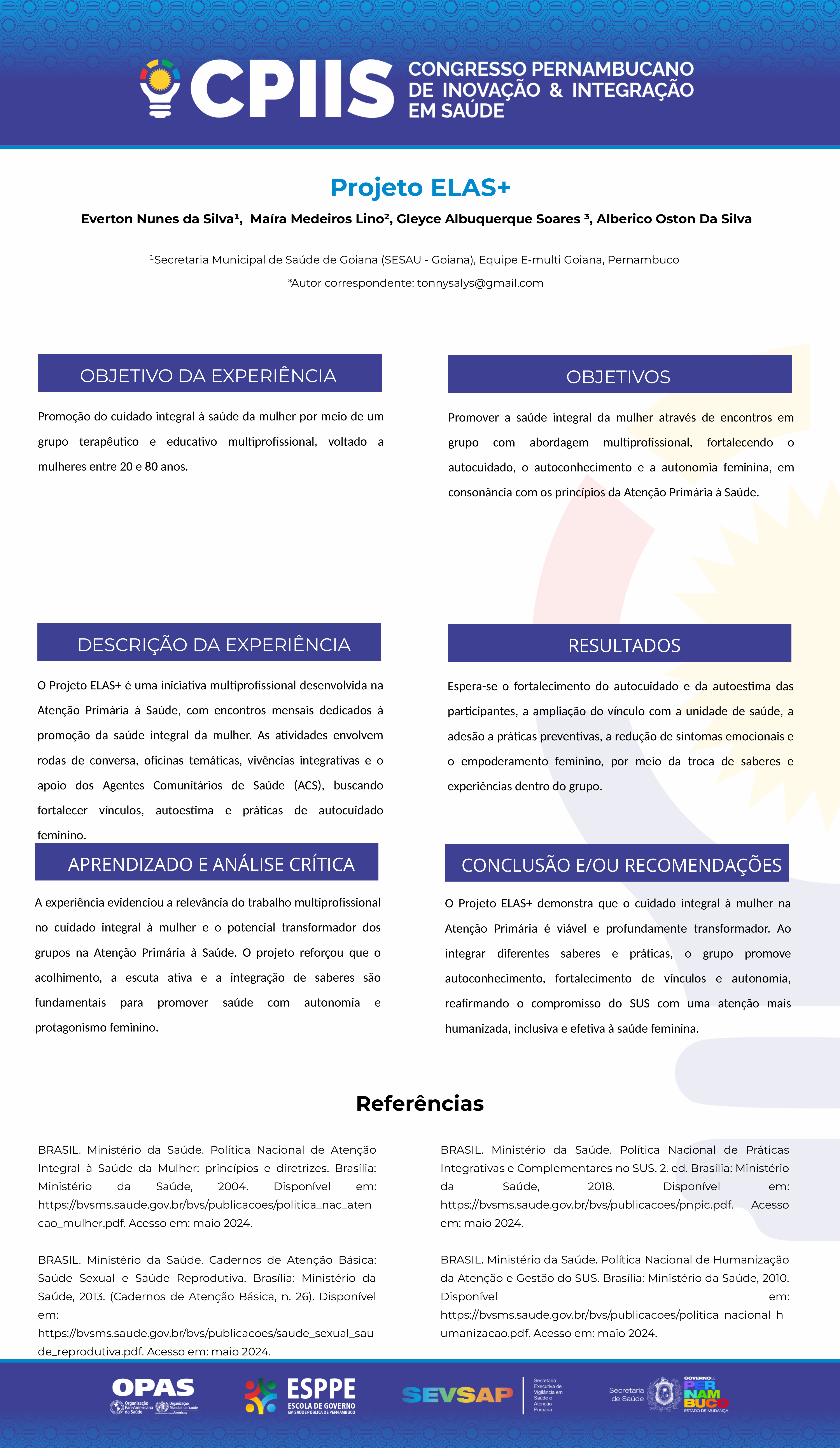

Projeto ELAS+
 Everton Nunes da Silva¹,  Maíra Medeiros Lino², Gleyce Albuquerque Soares ³, Alberico Oston Da Silva
¹Secretaria Municipal de Saúde de Goiana (SESAU - Goiana), Equipe E-multi Goiana, Pernambuco
*Autor correspondente: tonnysalys@gmail.com

OBJETIVO DA EXPERIÊNCIA
OBJETIVOS
Promoção do cuidado integral à saúde da mulher por meio de um grupo terapêutico e educativo multiprofissional, voltado a mulheres entre 20 e 80 anos.

Promover a saúde integral da mulher através de encontros em grupo com abordagem multiprofissional, fortalecendo o autocuidado, o autoconhecimento e a autonomia feminina, em consonância com os princípios da Atenção Primária à Saúde.

DESCRIÇÃO DA EXPERIÊNCIA
RESULTADOS
O Projeto ELAS+ é uma iniciativa multiprofissional desenvolvida na Atenção Primária à Saúde, com encontros mensais dedicados à promoção da saúde integral da mulher. As atividades envolvem rodas de conversa, oficinas temáticas, vivências integrativas e o apoio dos Agentes Comunitários de Saúde (ACS), buscando fortalecer vínculos, autoestima e práticas de autocuidado feminino.
Espera-se o fortalecimento do autocuidado e da autoestima das participantes, a ampliação do vínculo com a unidade de saúde, a adesão a práticas preventivas, a redução de sintomas emocionais e o empoderamento feminino, por meio da troca de saberes e experiências dentro do grupo.

APRENDIZADO E ANÁLISE CRÍTICA
CONCLUSÃO E/OU RECOMENDAÇÕES
A experiência evidenciou a relevância do trabalho multiprofissional no cuidado integral à mulher e o potencial transformador dos grupos na Atenção Primária à Saúde. O projeto reforçou que o acolhimento, a escuta ativa e a integração de saberes são fundamentais para promover saúde com autonomia e protagonismo feminino.
O Projeto ELAS+ demonstra que o cuidado integral à mulher na Atenção Primária é viável e profundamente transformador. Ao integrar diferentes saberes e práticas, o grupo promove autoconhecimento, fortalecimento de vínculos e autonomia, reafirmando o compromisso do SUS com uma atenção mais humanizada, inclusiva e efetiva à saúde feminina.
Referências
BRASIL. Ministério da Saúde. Política Nacional de Atenção Integral à Saúde da Mulher: princípios e diretrizes. Brasília: Ministério da Saúde, 2004. Disponível em: https://bvsms.saude.gov.br/bvs/publicacoes/politica_nac_atencao_mulher.pdf. Acesso em: maio 2024.

BRASIL. Ministério da Saúde. Cadernos de Atenção Básica: Saúde Sexual e Saúde Reprodutiva. Brasília: Ministério da Saúde, 2013. (Cadernos de Atenção Básica, n. 26). Disponível em: https://bvsms.saude.gov.br/bvs/publicacoes/saude_sexual_saude_reprodutiva.pdf. Acesso em: maio 2024.

BRASIL. Ministério da Saúde. Política Nacional de Práticas Integrativas e Complementares no SUS. 2. ed. Brasília: Ministério da Saúde, 2018. Disponível em: https://bvsms.saude.gov.br/bvs/publicacoes/pnpic.pdf. Acesso em: maio 2024.

BRASIL. Ministério da Saúde. Política Nacional de Humanização da Atenção e Gestão do SUS. Brasília: Ministério da Saúde, 2010. Disponível em: https://bvsms.saude.gov.br/bvs/publicacoes/politica_nacional_humanizacao.pdf. Acesso em: maio 2024.